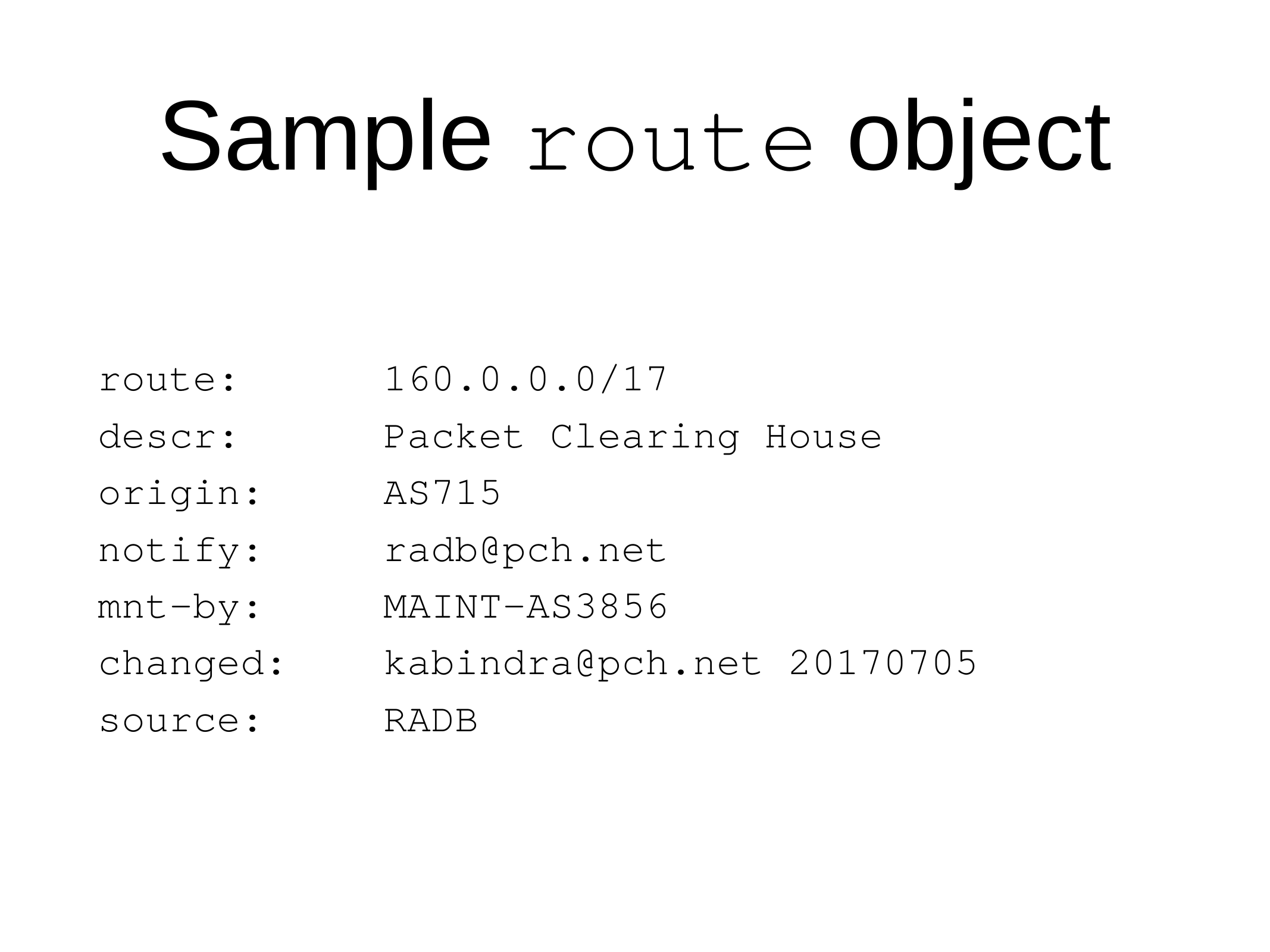

# Sample route object
route:      160.0.0.0/17
descr:      Packet Clearing House
origin:     AS715
notify:     radb@pch.net
mnt-by:     MAINT-AS3856
changed:    kabindra@pch.net 20170705
source:     RADB